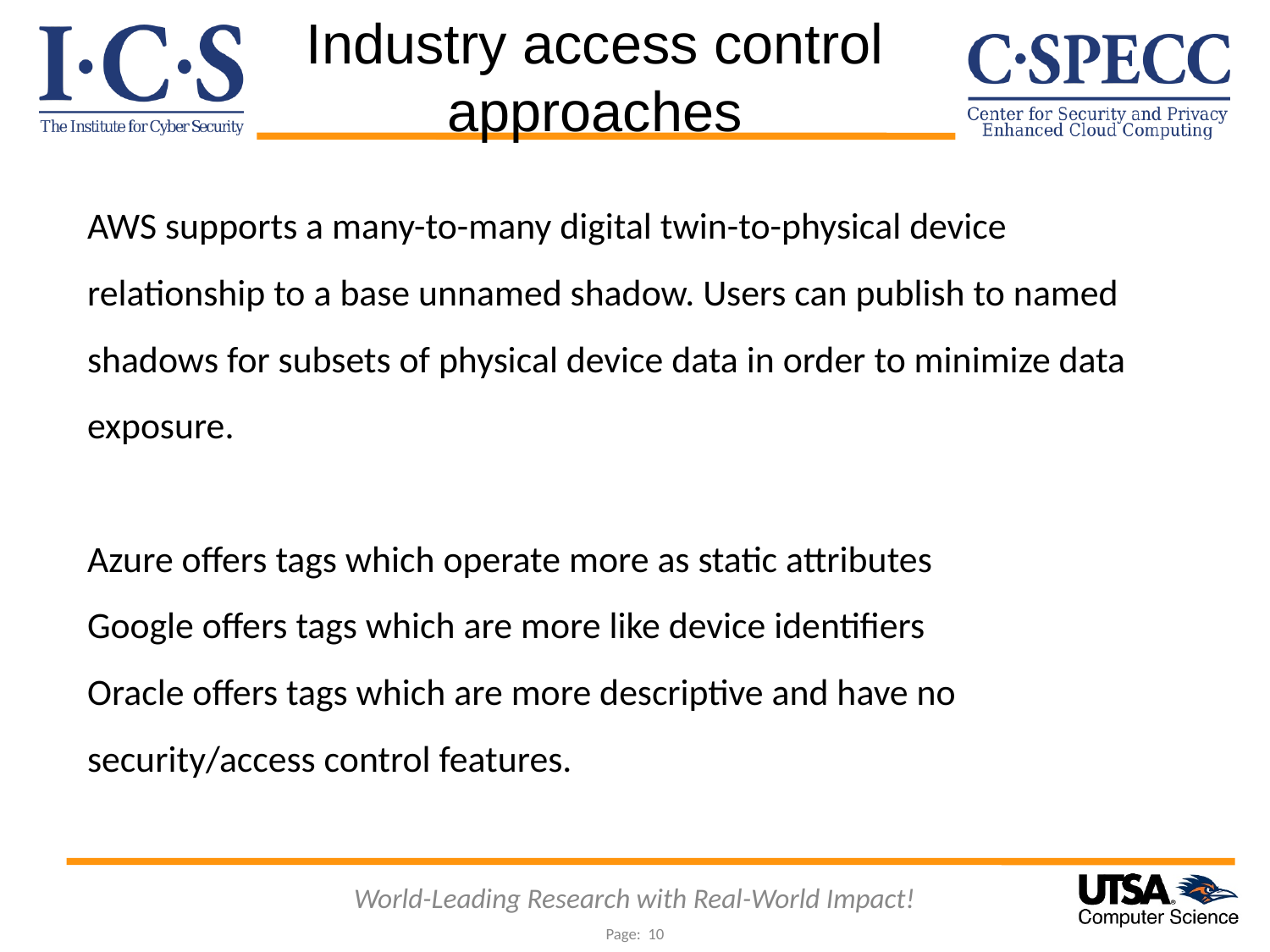

# Industry access control approaches
AWS supports a many-to-many digital twin-to-physical device relationship to a base unnamed shadow. Users can publish to named shadows for subsets of physical device data in order to minimize data exposure.

Azure offers tags which operate more as static attributes
Google offers tags which are more like device identifiers
Oracle offers tags which are more descriptive and have no security/access control features.